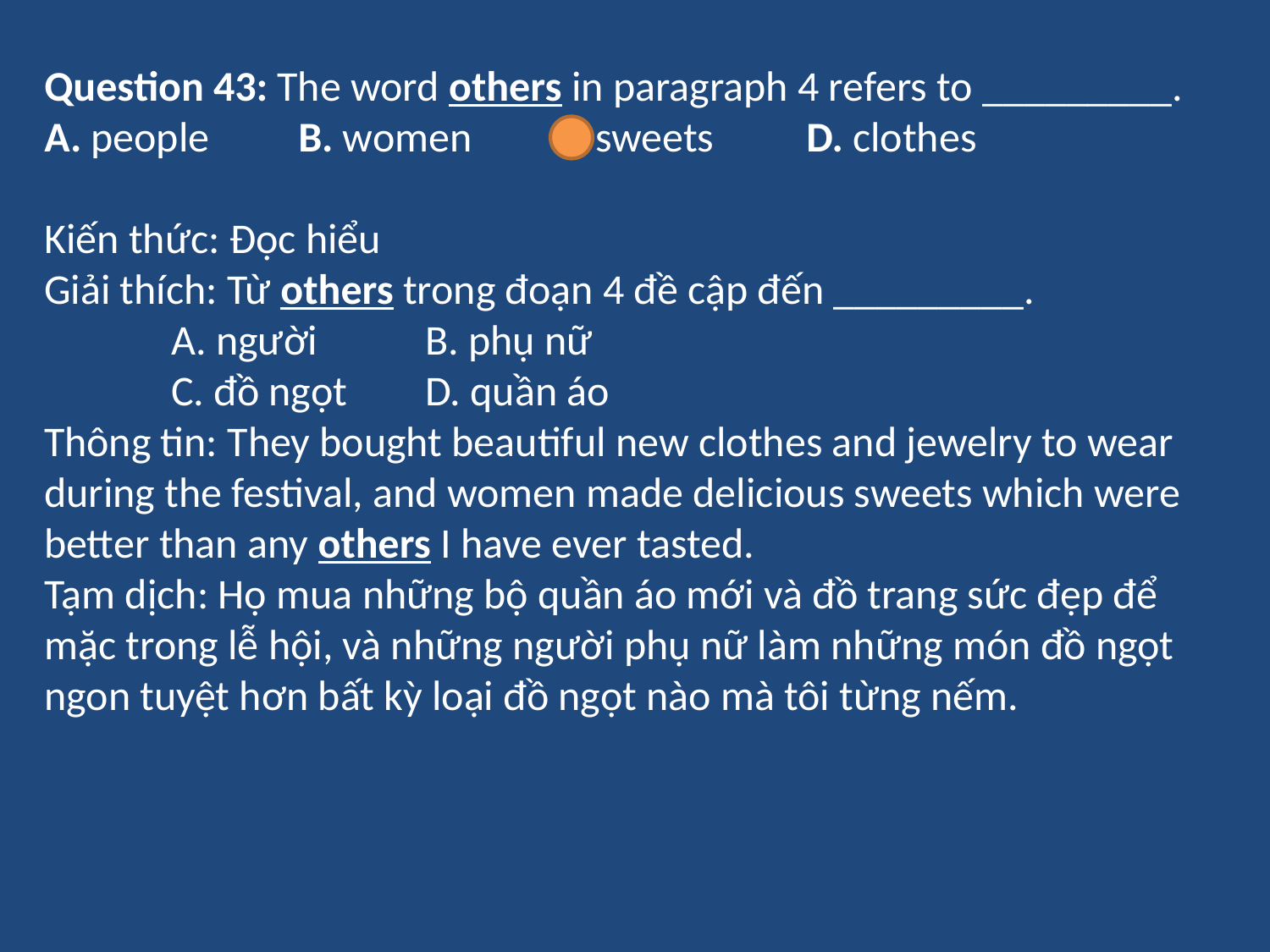

Question 43: The word others in paragraph 4 refers to _________.
A. people	B. women	C. sweets	D. clothes

Kiến thức: Đọc hiểu
Giải thích: Từ others trong đoạn 4 đề cập đến _________.
	A. người 	B. phụ nữ
	C. đồ ngọt 	D. quần áo
Thông tin: They bought beautiful new clothes and jewelry to wear during the festival, and women made delicious sweets which were better than any others I have ever tasted.
Tạm dịch: Họ mua những bộ quần áo mới và đồ trang sức đẹp để mặc trong lễ hội, và những người phụ nữ làm những món đồ ngọt ngon tuyệt hơn bất kỳ loại đồ ngọt nào mà tôi từng nếm.